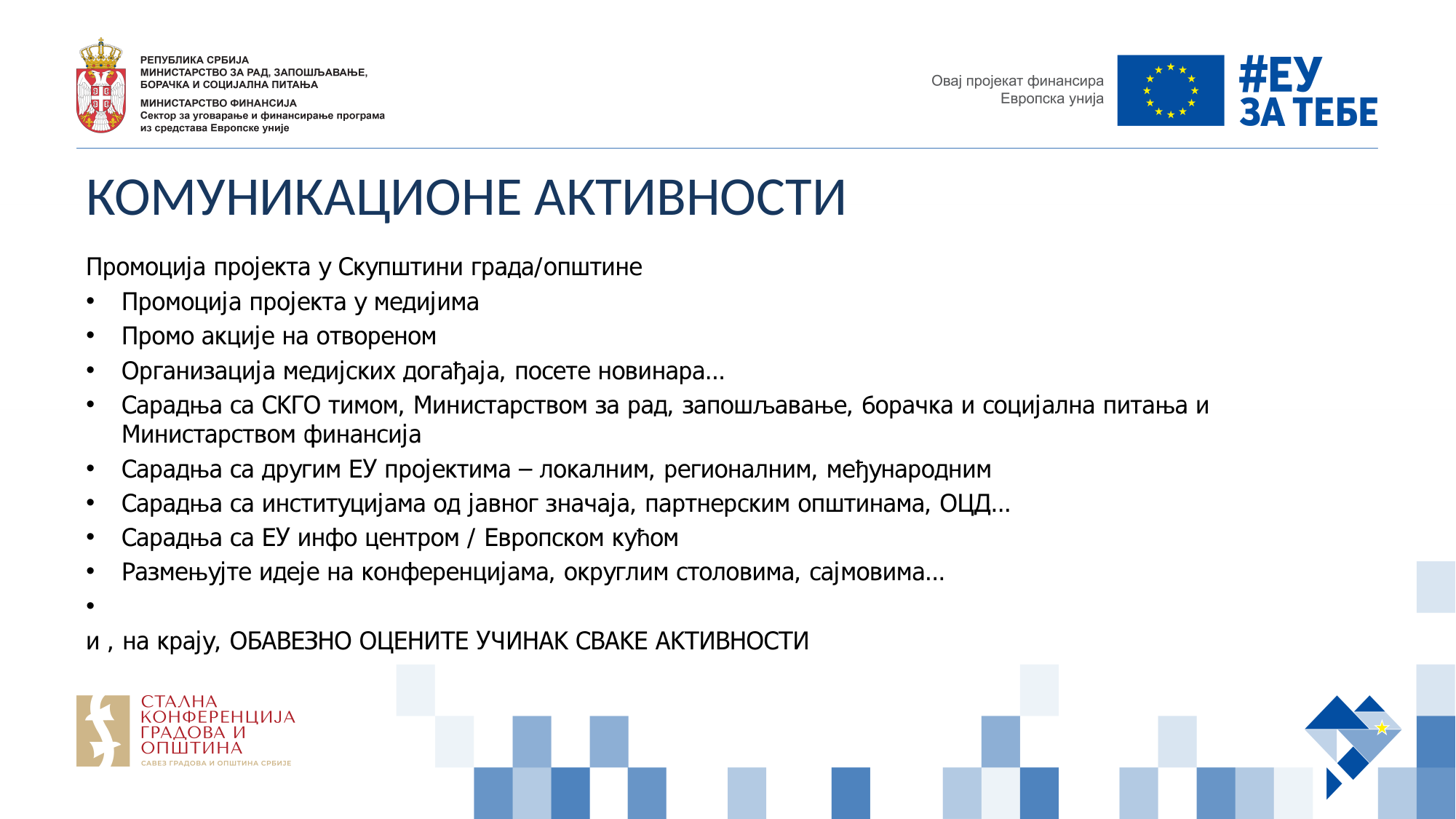

# КОМУНИКАЦИОНЕ АКТИВНОСТИ
Промоција пројекта у Скупштини града/општине
Промоција пројекта у медијима
Промо акције на отвореном
Организација медијских догађаја, посете новинара…
Сарадња са СКГО тимом, Министарством за рад, запошљавање, борачка и социјална питања и Министарством финансија
Сарадња са другим ЕУ пројектима – локалним, регионалним, међународним
Сарадња са институцијама од јавног значаја, партнерским општинама, ОЦД…
Сарадња са ЕУ инфо центром / Европском кућом
Размењујте идеје на конференцијама, округлим столовима, сајмовима…

и , на крају, ОБАВЕЗНО ОЦЕНИТЕ УЧИНАК СВАКЕ АКТИВНОСТИ